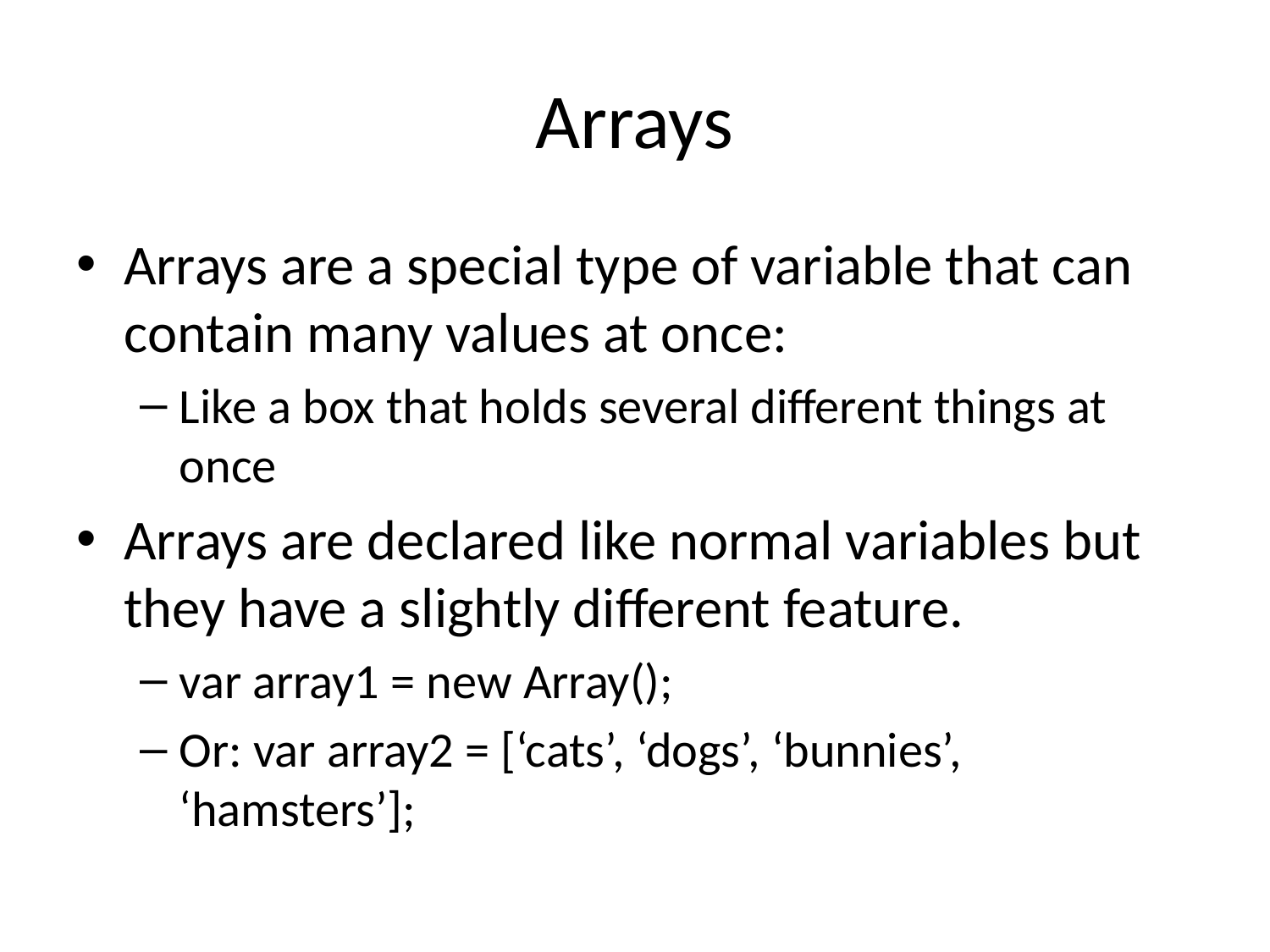

# Arrays
Arrays are a special type of variable that can contain many values at once:
Like a box that holds several different things at once
Arrays are declared like normal variables but they have a slightly different feature.
var array1 = new Array();
Or: var array2 = [‘cats’, ‘dogs’, ‘bunnies’, ‘hamsters’];